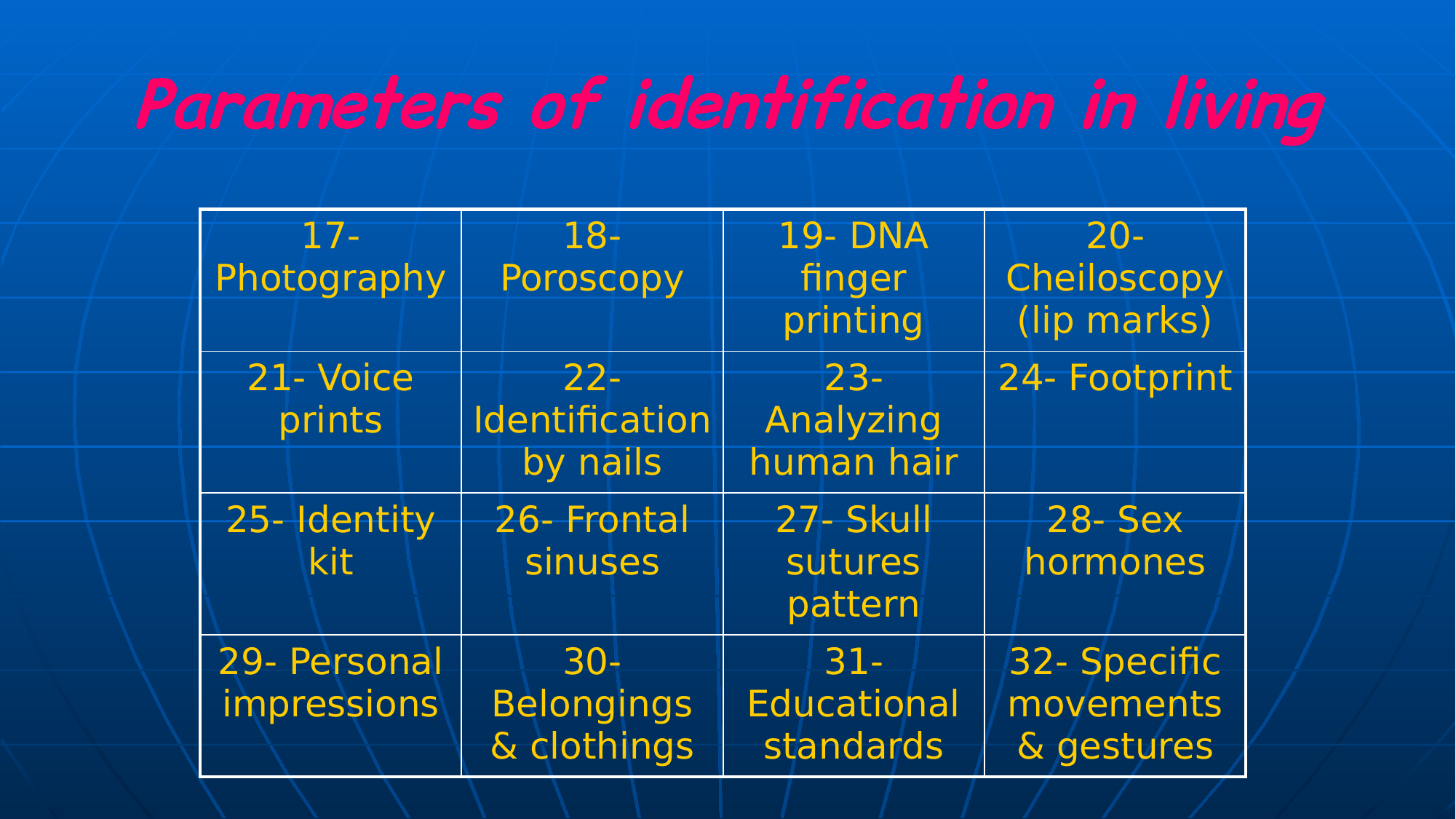

Parameters of identification in living
| 17- Photography | 18- Poroscopy | 19- DNA finger printing | 20- Cheiloscopy (lip marks) |
| --- | --- | --- | --- |
| 21- Voice prints | 22- Identification by nails | 23- Analyzing human hair | 24- Footprint |
| 25- Identity kit | 26- Frontal sinuses | 27- Skull sutures pattern | 28- Sex hormones |
| 29- Personal impressions | 30- Belongings & clothings | 31- Educational standards | 32- Specific movements & gestures |